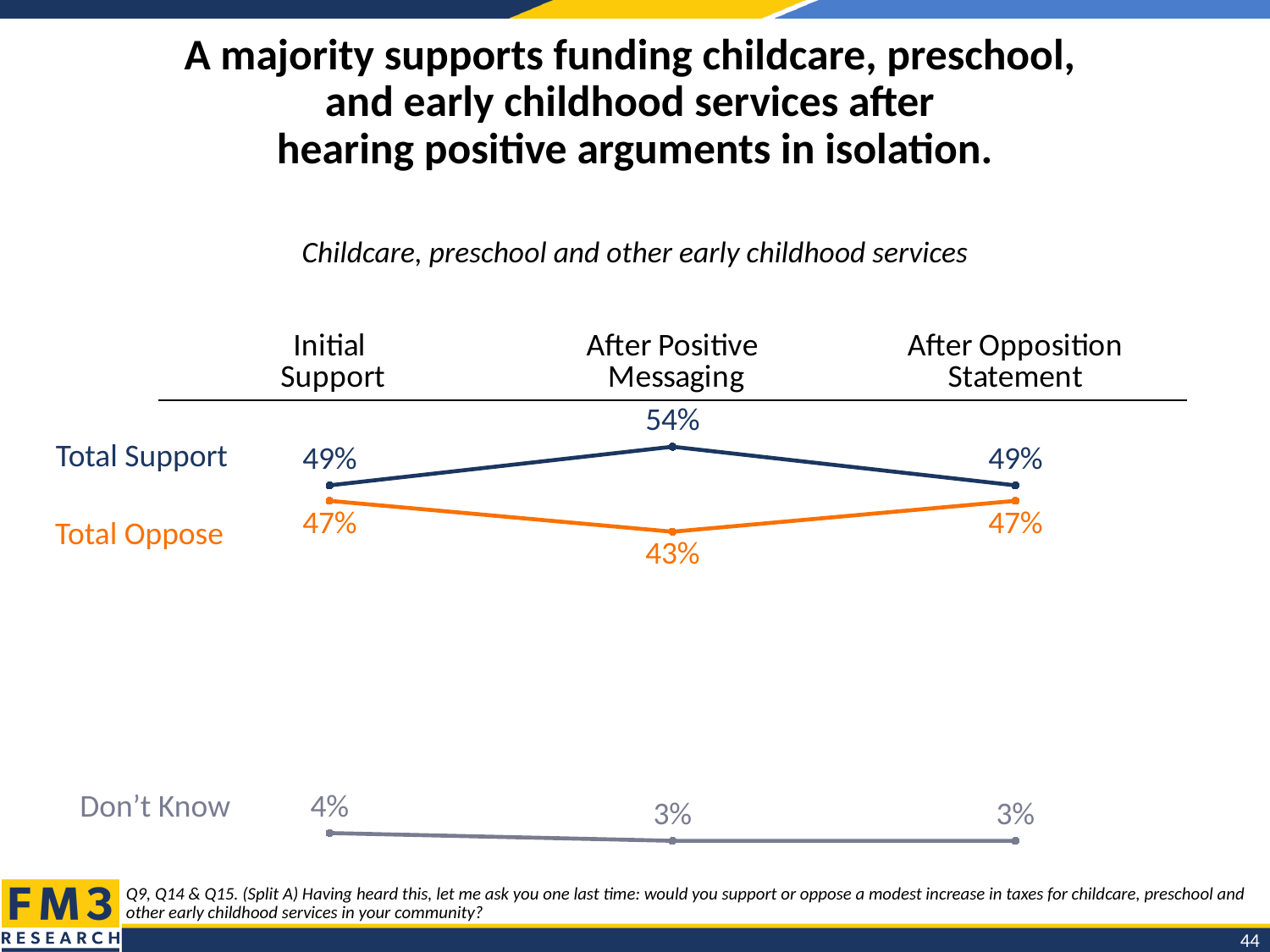

# A majority supports funding childcare, preschool, and early childhood services after hearing positive arguments in isolation.
Childcare, preschool and other early childhood services

### Chart

| Category | Total Support | Total Oppose | Don’t Know |
|---|---|---|---|
| Initial
 Support | 0.49 | 0.47 | 0.04 |
| After Positive
 Messaging | 0.54 | 0.43 | 0.03 |
| After Opposition Statement | 0.49 | 0.47 | 0.03 |
Total Support
Total Oppose
Don’t Know
Q9, Q14 & Q15. (Split A) Having heard this, let me ask you one last time: would you support or oppose a modest increase in taxes for childcare, preschool and other early childhood services in your community?